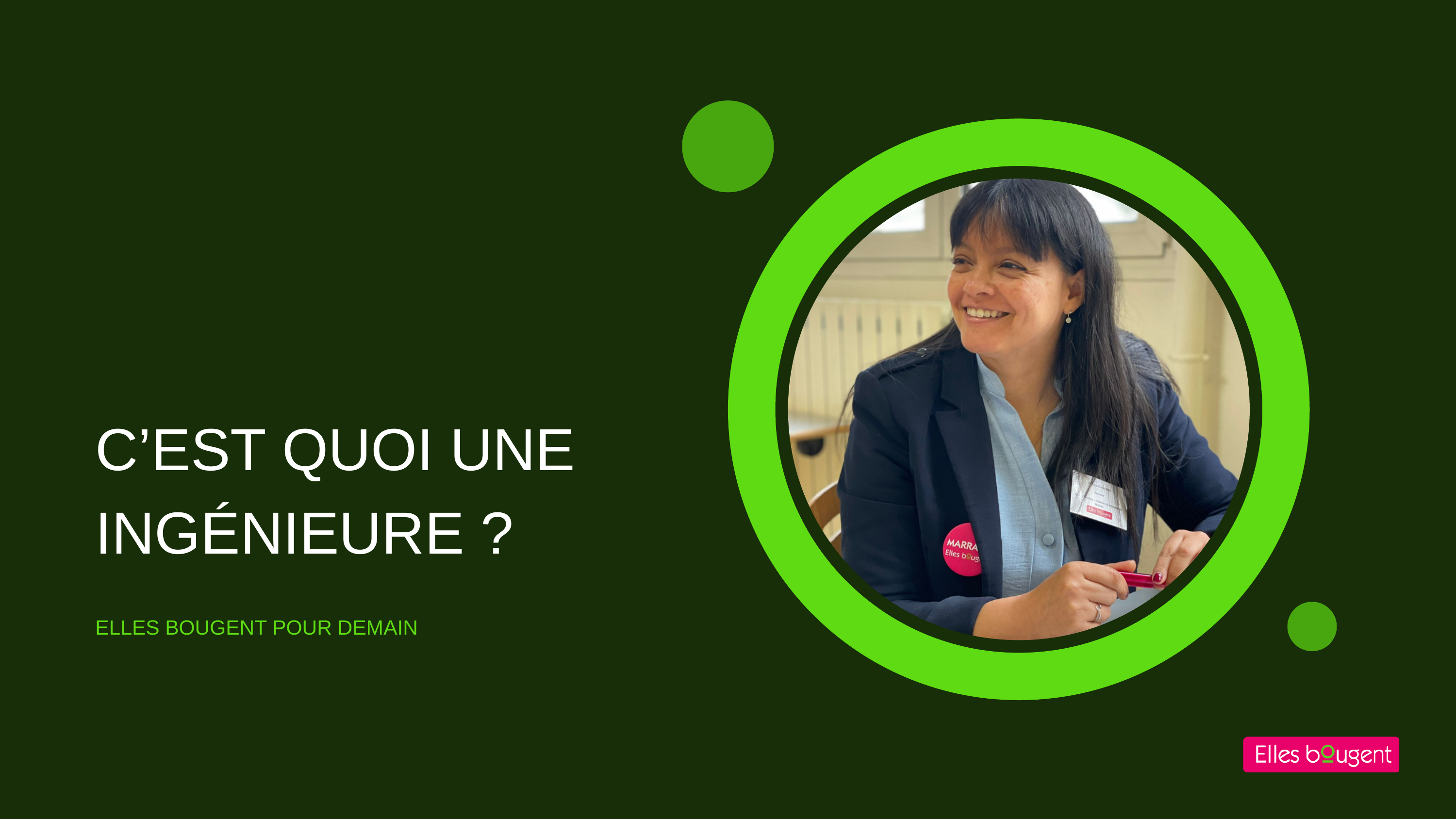

C’EST QUOI UNE  INGÉNIEURE ?

ELLES BOUGENT POUR DEMAIN